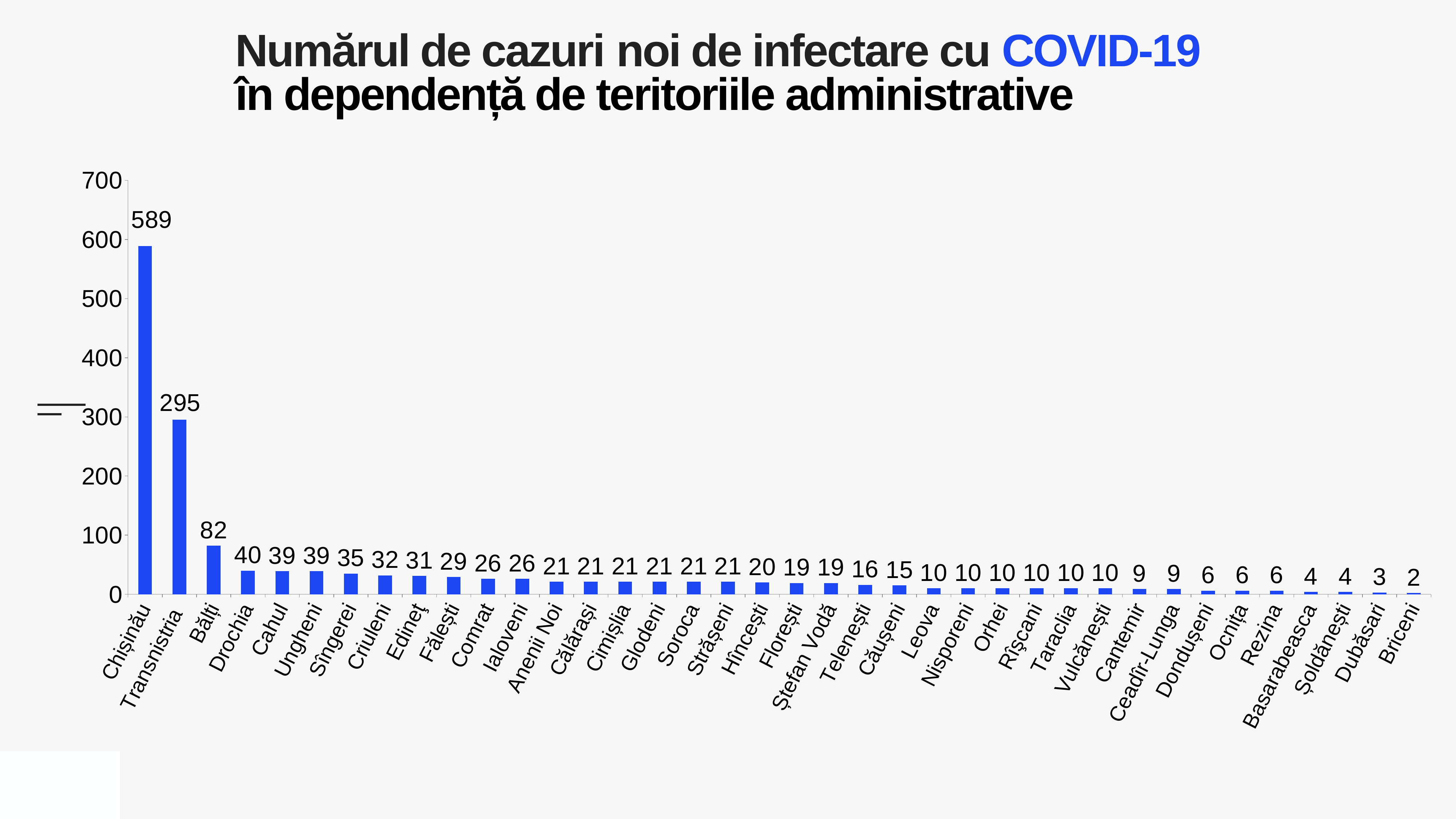

Numărul de cazuri noi de infectare cu COVID-19
în dependență de teritoriile administrative

### Chart

| Category | Cazuri |
|---|---|
| Chișinău | 589.0 |
| Transnistria  | 295.0 |
| Bălți | 82.0 |
| Drochia | 40.0 |
| Cahul | 39.0 |
| Ungheni | 39.0 |
| Sîngerei | 35.0 |
| Criuleni | 32.0 |
| Edineţ | 31.0 |
| Fălești | 29.0 |
| Comrat | 26.0 |
| Ialoveni | 26.0 |
| Anenii Noi | 21.0 |
| Călărași | 21.0 |
| Cimișlia | 21.0 |
| Glodeni | 21.0 |
| Soroca | 21.0 |
| Strășeni | 21.0 |
| Hîncești | 20.0 |
| Florești | 19.0 |
| Ștefan Vodă | 19.0 |
| Telenești | 16.0 |
| Căușeni | 15.0 |
| Leova | 10.0 |
| Nisporeni | 10.0 |
| Orhei | 10.0 |
| Rîşcani | 10.0 |
| Taraclia | 10.0 |
| Vulcănești | 10.0 |
| Cantemir | 9.0 |
| Ceadîr-Lunga | 9.0 |
| Dondușeni | 6.0 |
| Ocnița | 6.0 |
| Rezina | 6.0 |
| Basarabeasca | 4.0 |
| Șoldănești | 4.0 |
| Dubăsari | 3.0 |
| Briceni | 2.0 |